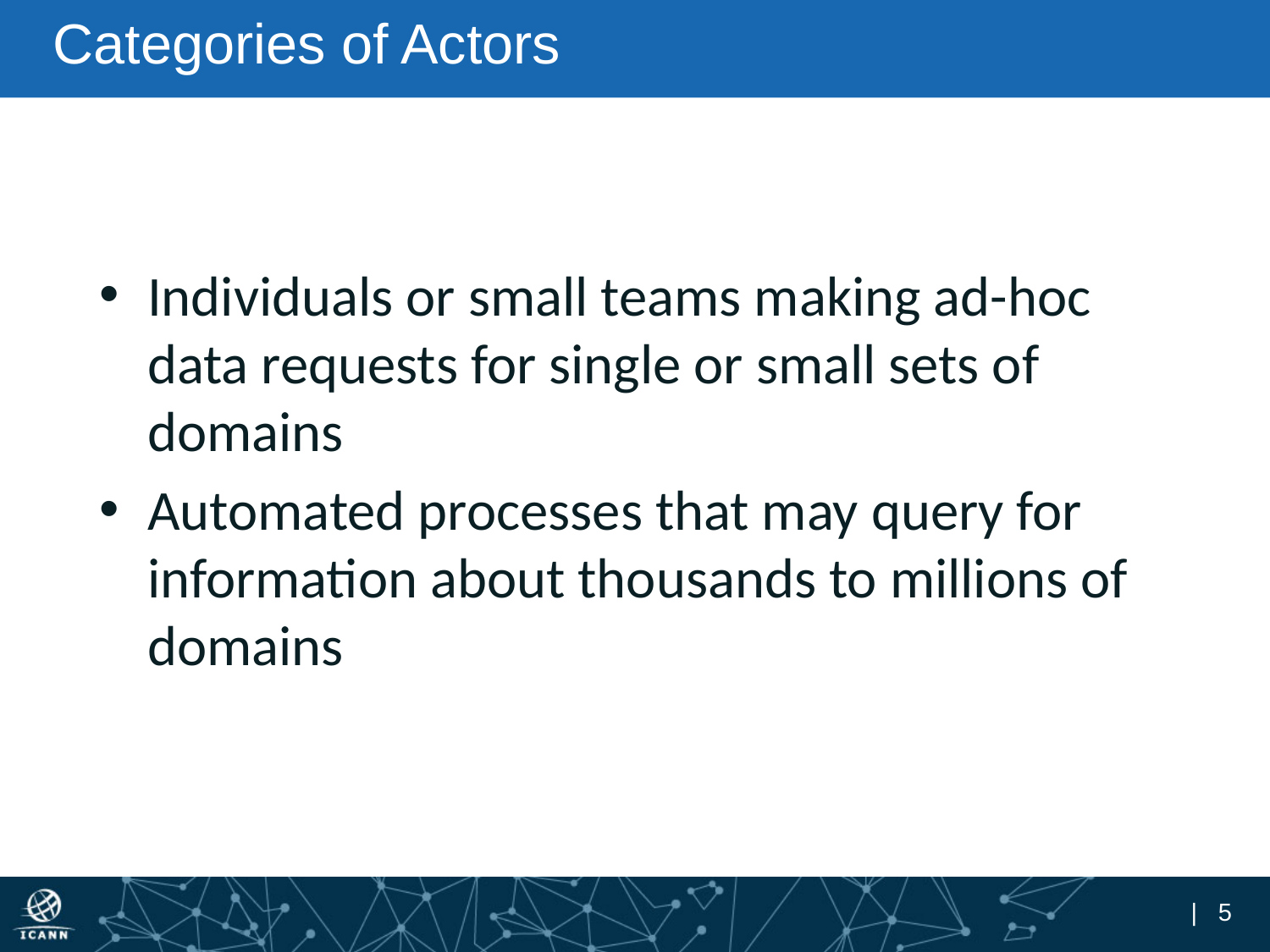

# Categories of Actors
Individuals or small teams making ad-hoc data requests for single or small sets of domains
Automated processes that may query for information about thousands to millions of domains